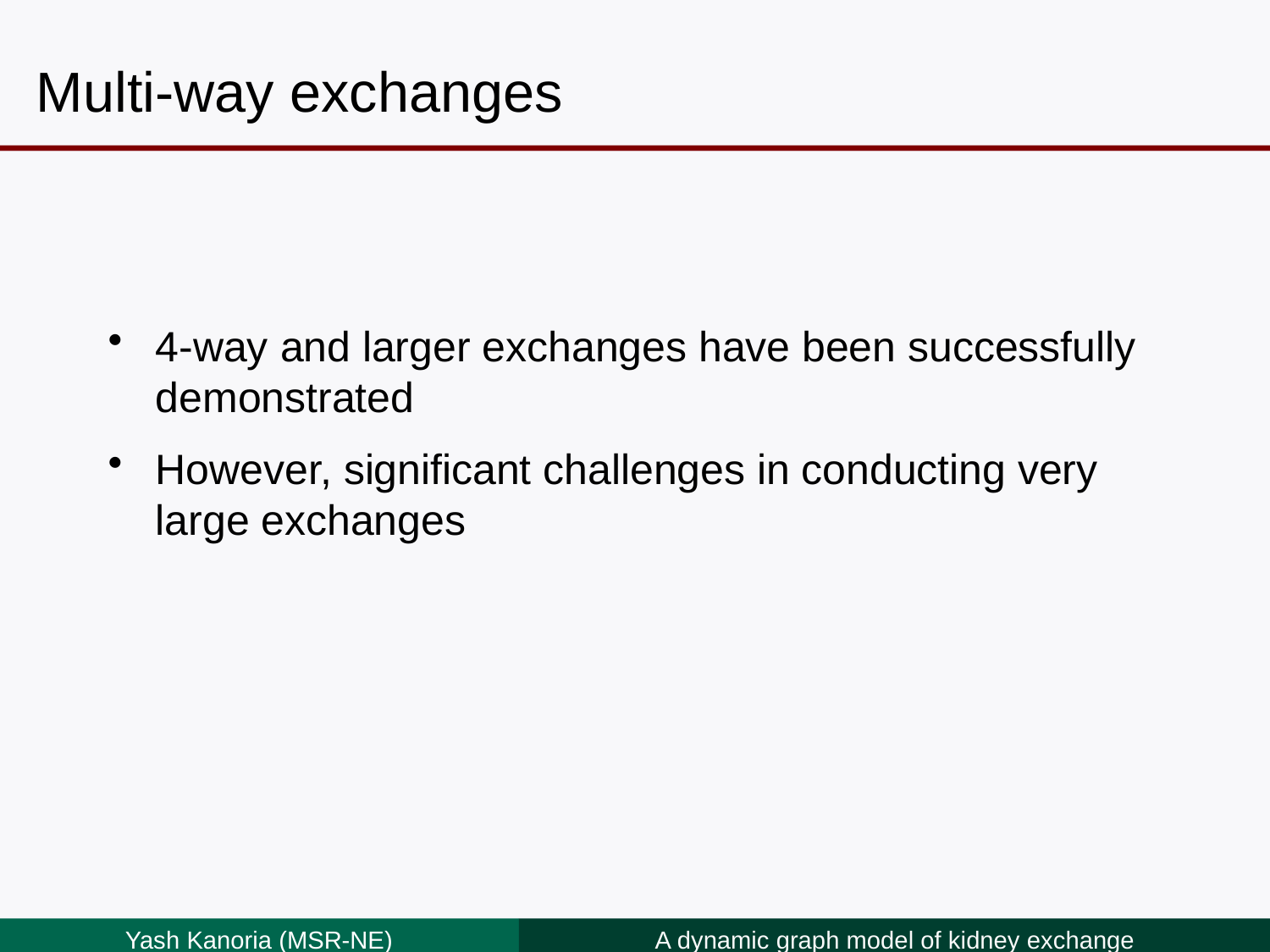

# Multi-way exchanges

4-way and larger exchanges have been successfully demonstrated
However, significant challenges in conducting very large exchanges